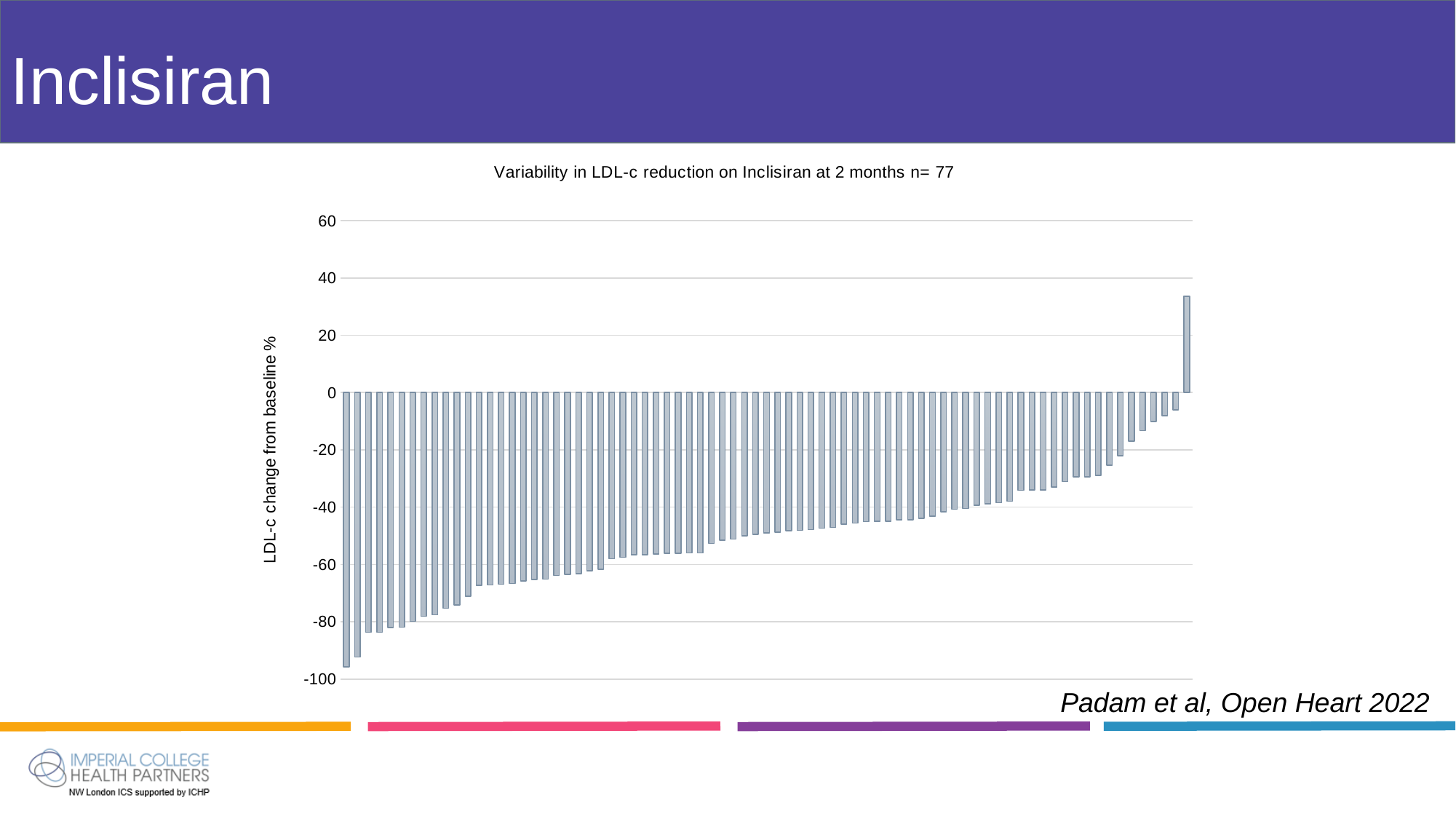

# Inclisiran

### Chart: Variability in LDL-c reduction on Inclisiran at 2 months n= 77

| Category |  |
|---|---|
Padam et al, Open Heart 2022